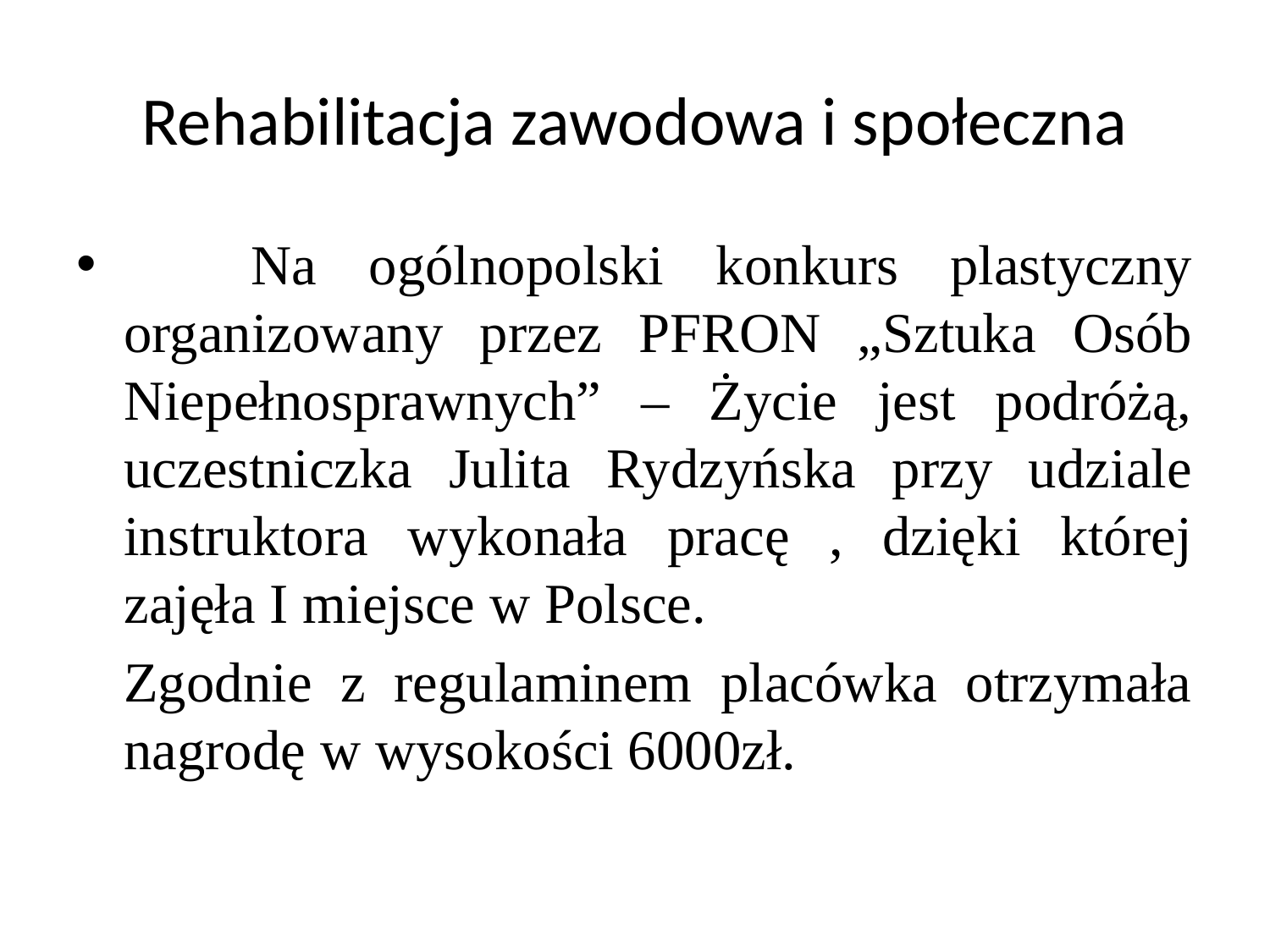

# Rehabilitacja zawodowa i społeczna
	Na ogólnopolski konkurs plastyczny organizowany przez PFRON „Sztuka Osób Niepełnosprawnych” – Życie jest podróżą, uczestniczka Julita Rydzyńska przy udziale instruktora wykonała pracę , dzięki której zajęła I miejsce w Polsce.
	Zgodnie z regulaminem placówka otrzymała nagrodę w wysokości 6000zł.